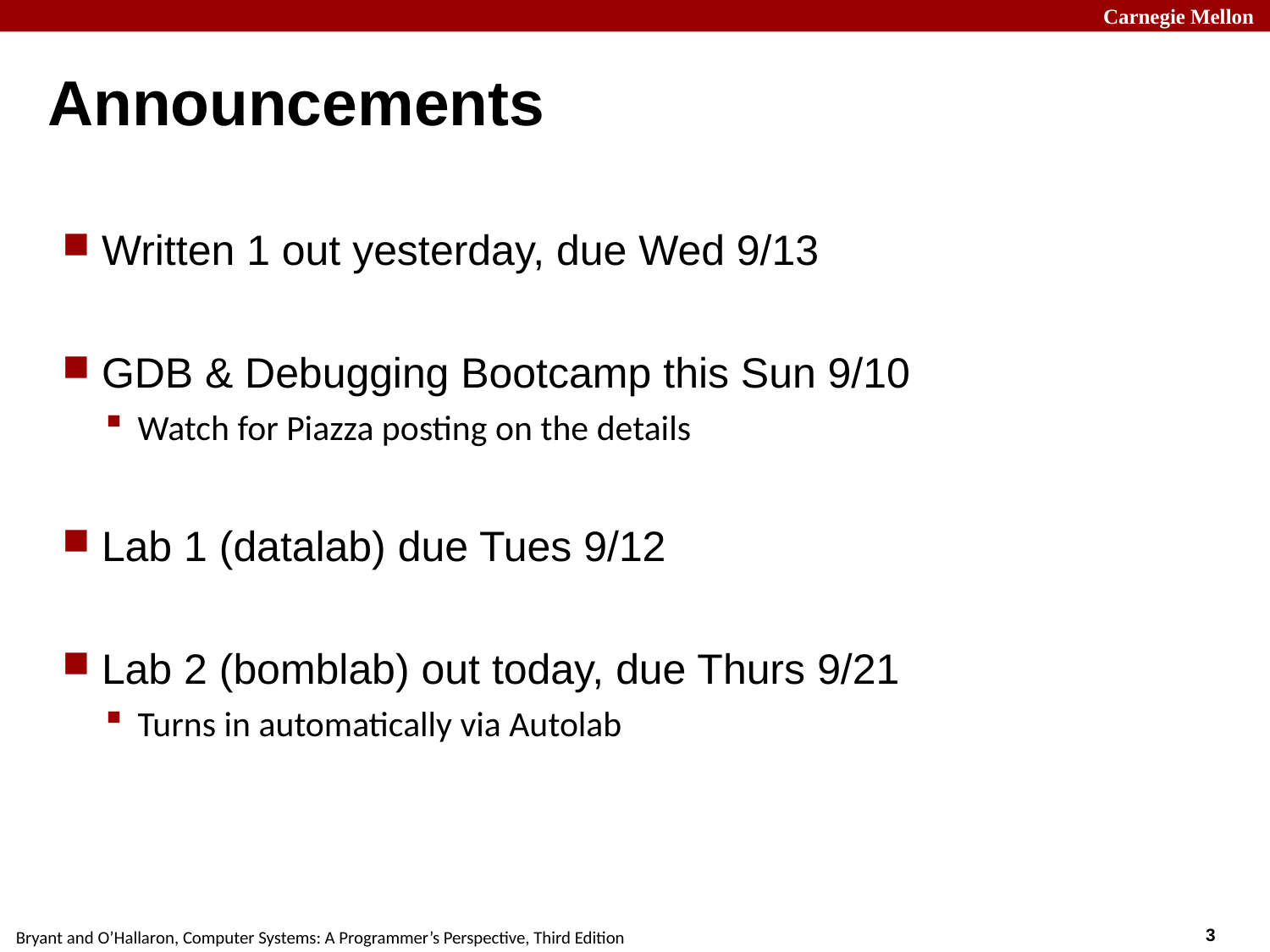

# Announcements
Written 1 out yesterday, due Wed 9/13

GDB & Debugging Bootcamp this Sun 9/10
Watch for Piazza posting on the details

Lab 1 (datalab) due Tues 9/12

Lab 2 (bomblab) out today, due Thurs 9/21
Turns in automatically via Autolab